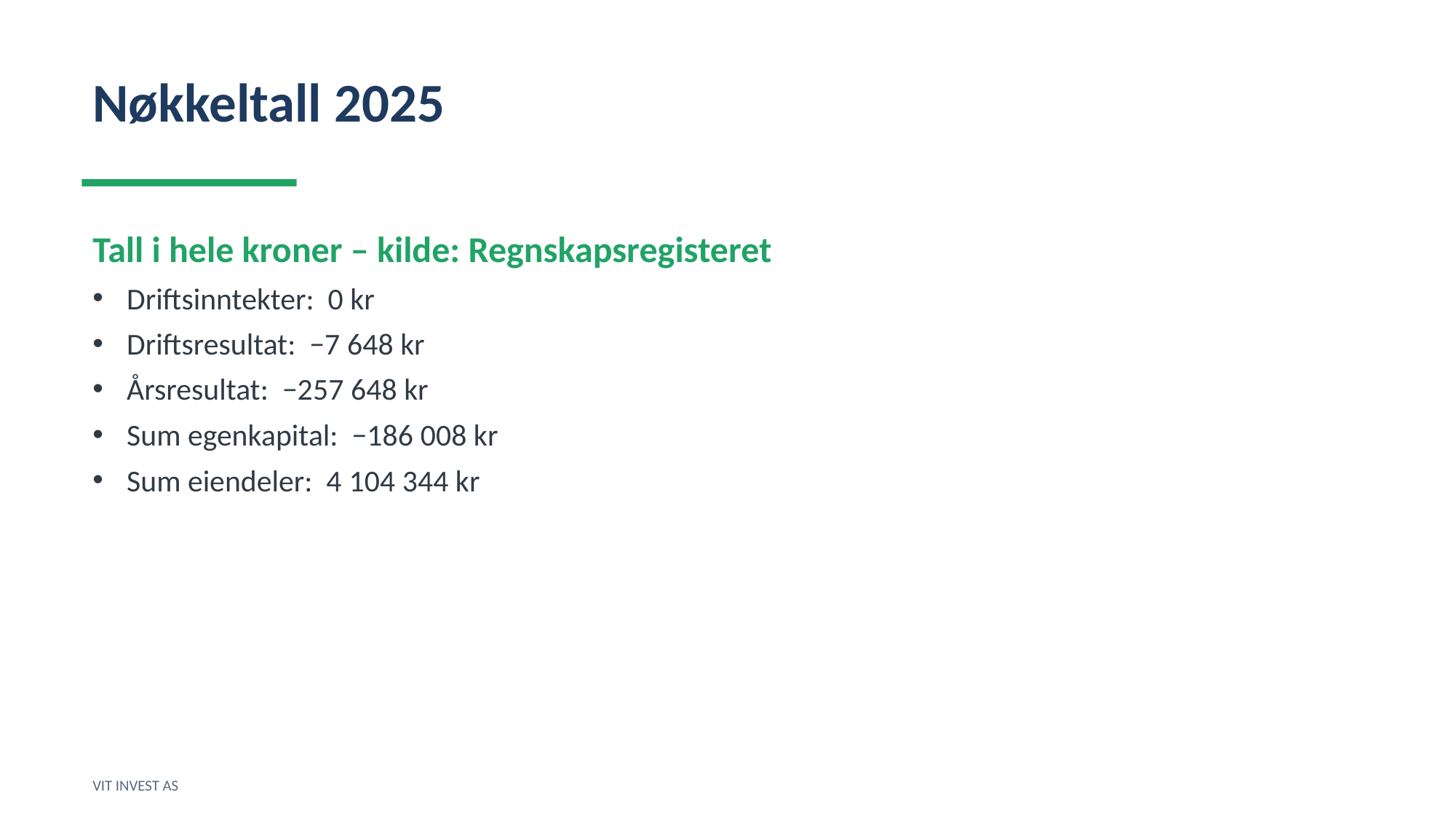

Nøkkeltall 2025

Tall i hele kroner – kilde: Regnskapsregisteret
Driftsinntekter:  0 kr
Driftsresultat:  −7 648 kr
Årsresultat:  −257 648 kr
Sum egenkapital:  −186 008 kr
Sum eiendeler:  4 104 344 kr
VIT INVEST AS